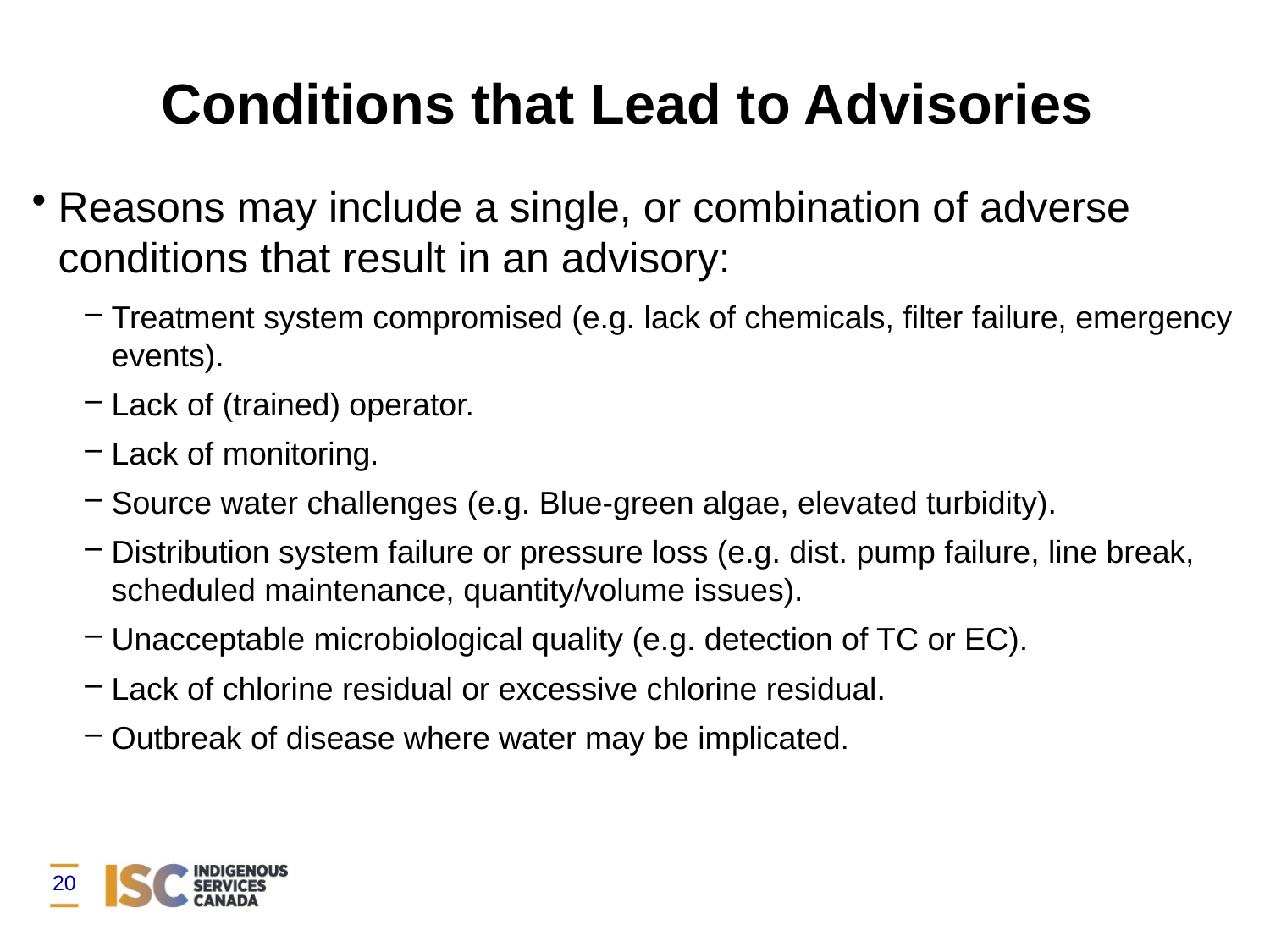

Conditions that Lead to Advisories
Reasons may include a single, or combination of adverse conditions that result in an advisory:
Treatment system compromised (e.g. lack of chemicals, filter failure, emergency events).
Lack of (trained) operator.
Lack of monitoring.
Source water challenges (e.g. Blue-green algae, elevated turbidity).
Distribution system failure or pressure loss (e.g. dist. pump failure, line break, scheduled maintenance, quantity/volume issues).
Unacceptable microbiological quality (e.g. detection of TC or EC).
Lack of chlorine residual or excessive chlorine residual.
Outbreak of disease where water may be implicated.